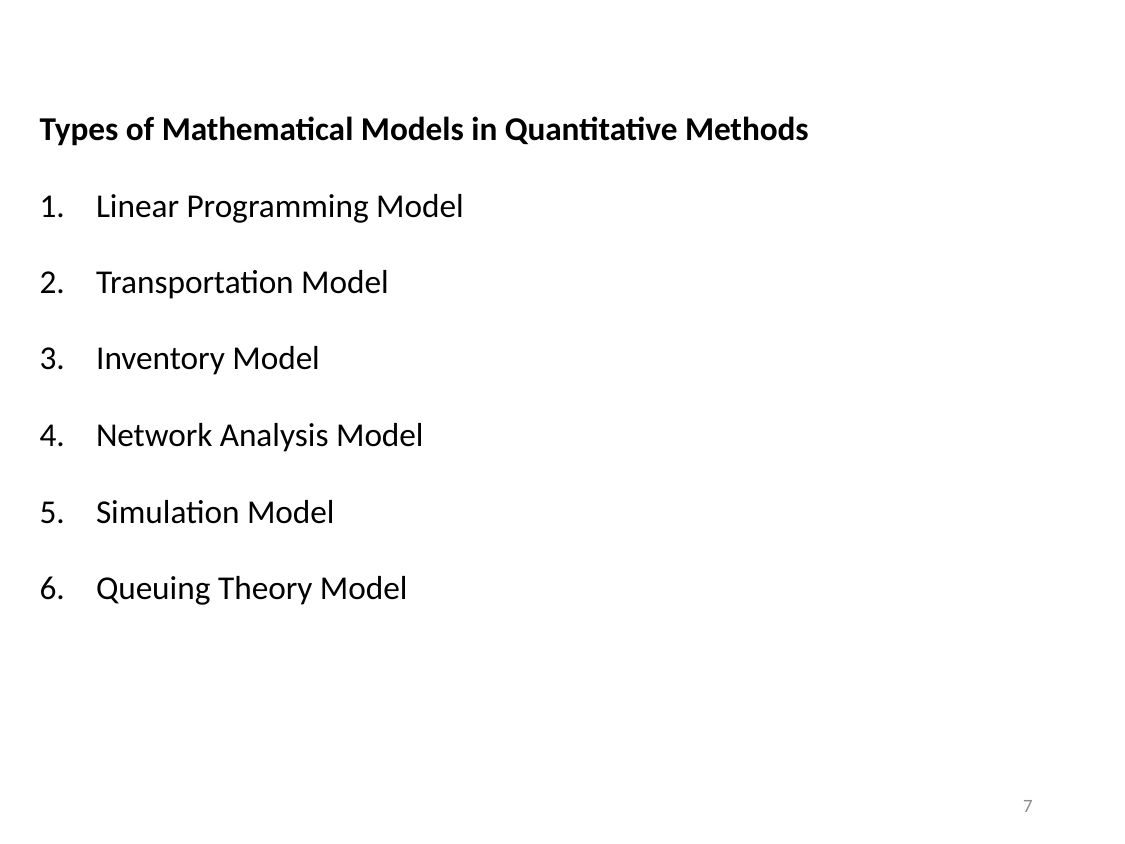

Types of Mathematical Models in Quantitative Methods
Linear Programming Model
Transportation Model
Inventory Model
Network Analysis Model
Simulation Model
Queuing Theory Model
7